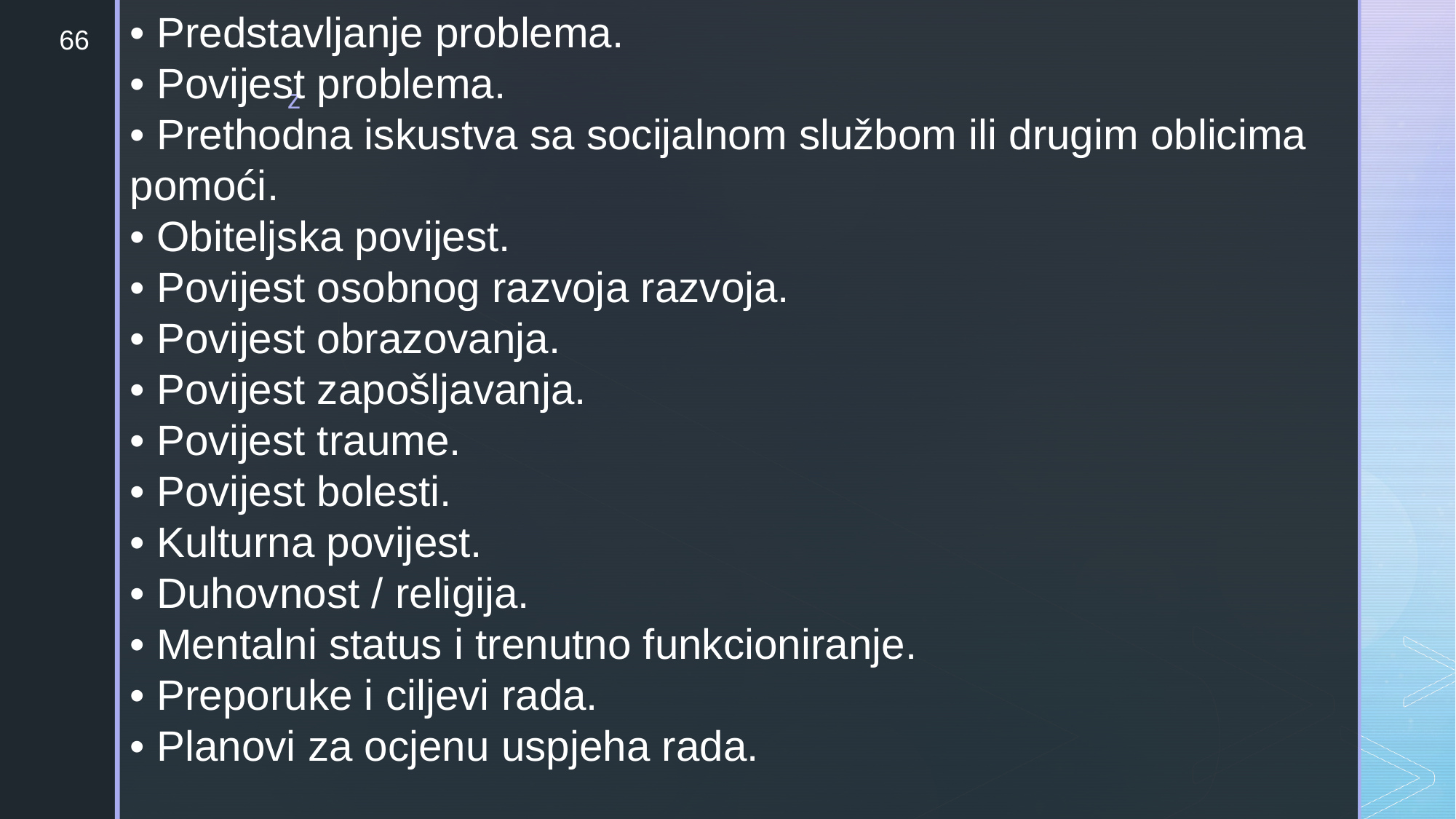

• Predstavljanje problema.
• Povijest problema.
• Prethodna iskustva sa socijalnom službom ili drugim oblicima pomoći.
• Obiteljska povijest.
• Povijest osobnog razvoja razvoja.
• Povijest obrazovanja.
• Povijest zapošljavanja.
• Povijest traume.
• Povijest bolesti.
• Kulturna povijest.
• Duhovnost / religija.
• Mentalni status i trenutno funkcioniranje.
• Preporuke i ciljevi rada.
• Planovi za ocjenu uspjeha rada.
66